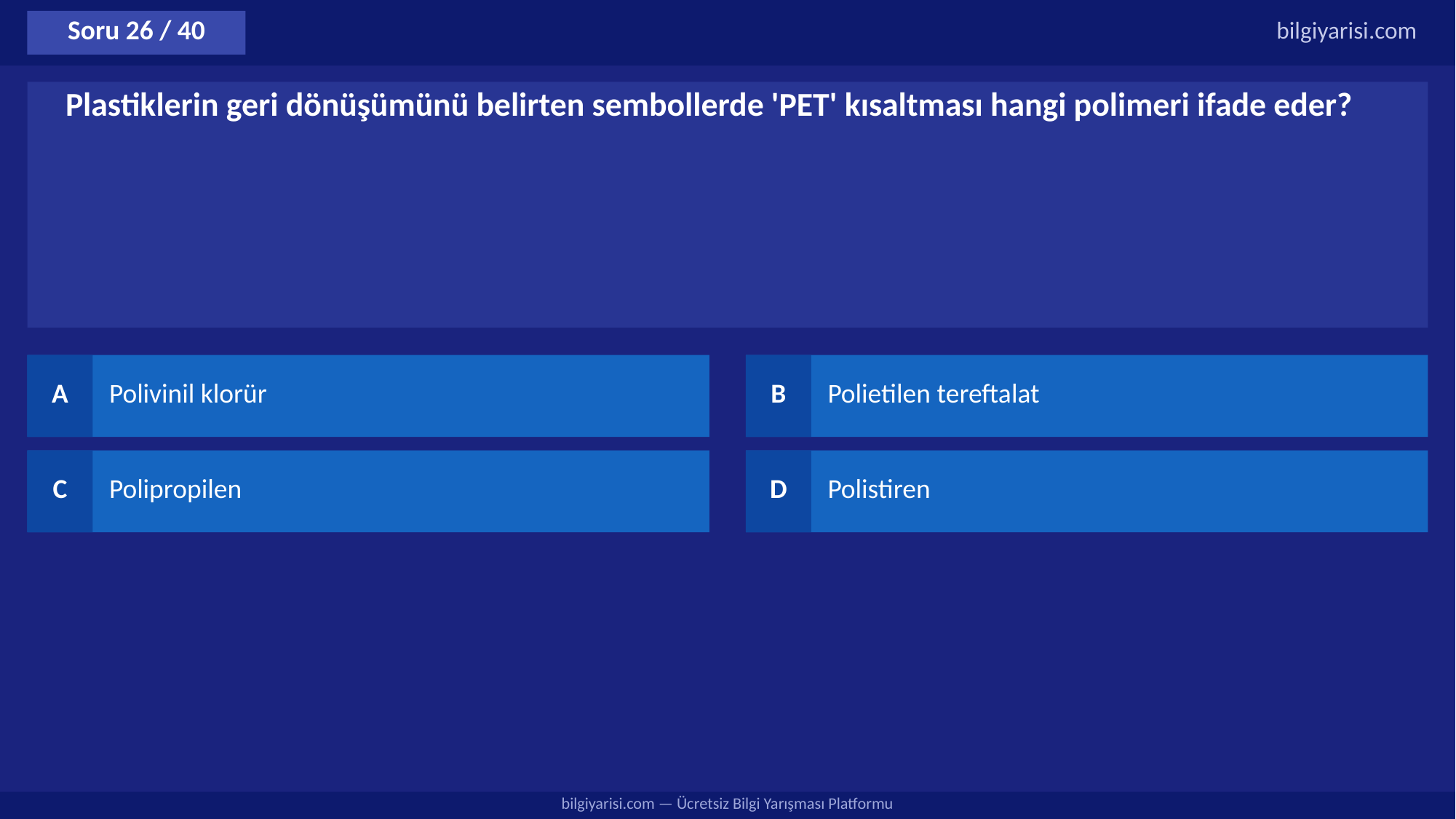

Soru 26 / 40
bilgiyarisi.com

Plastiklerin geri dönüşümünü belirten sembollerde 'PET' kısaltması hangi polimeri ifade eder?

A
Polivinil klorür

B
Polietilen tereftalat

C
Polipropilen

D
Polistiren
bilgiyarisi.com — Ücretsiz Bilgi Yarışması Platformu